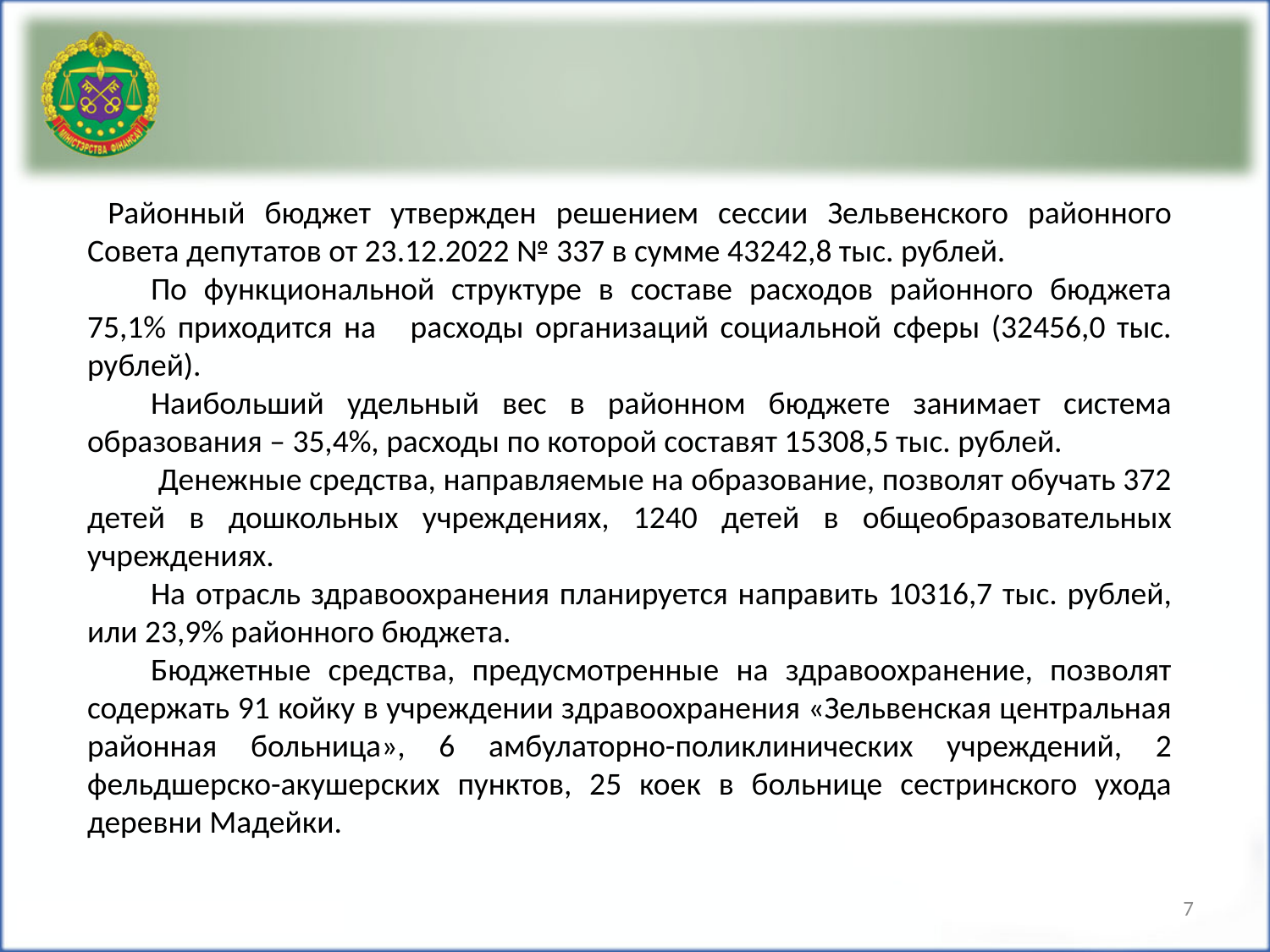

Районный бюджет утвержден решением сессии Зельвенского районного Совета депутатов от 23.12.2022 № 337 в сумме 43242,8 тыс. рублей.
По функциональной структуре в составе расходов районного бюджета 75,1% приходится на   расходы организаций социальной сферы (32456,0 тыс. рублей).
Наибольший удельный вес в районном бюджете занимает система образования – 35,4%, расходы по которой составят 15308,5 тыс. рублей.
 Денежные средства, направляемые на образование, позволят обучать 372 детей в дошкольных учреждениях, 1240 детей в общеобразовательных учреждениях.
На отрасль здравоохранения планируется направить 10316,7 тыс. рублей, или 23,9% районного бюджета.
Бюджетные средства, предусмотренные на здравоохранение, позволят содержать 91 койку в учреждении здравоохранения «Зельвенская центральная районная больница», 6 амбулаторно-поликлинических учреждений, 2 фельдшерско-акушерских пунктов, 25 коек в больнице сестринского ухода деревни Мадейки.

7